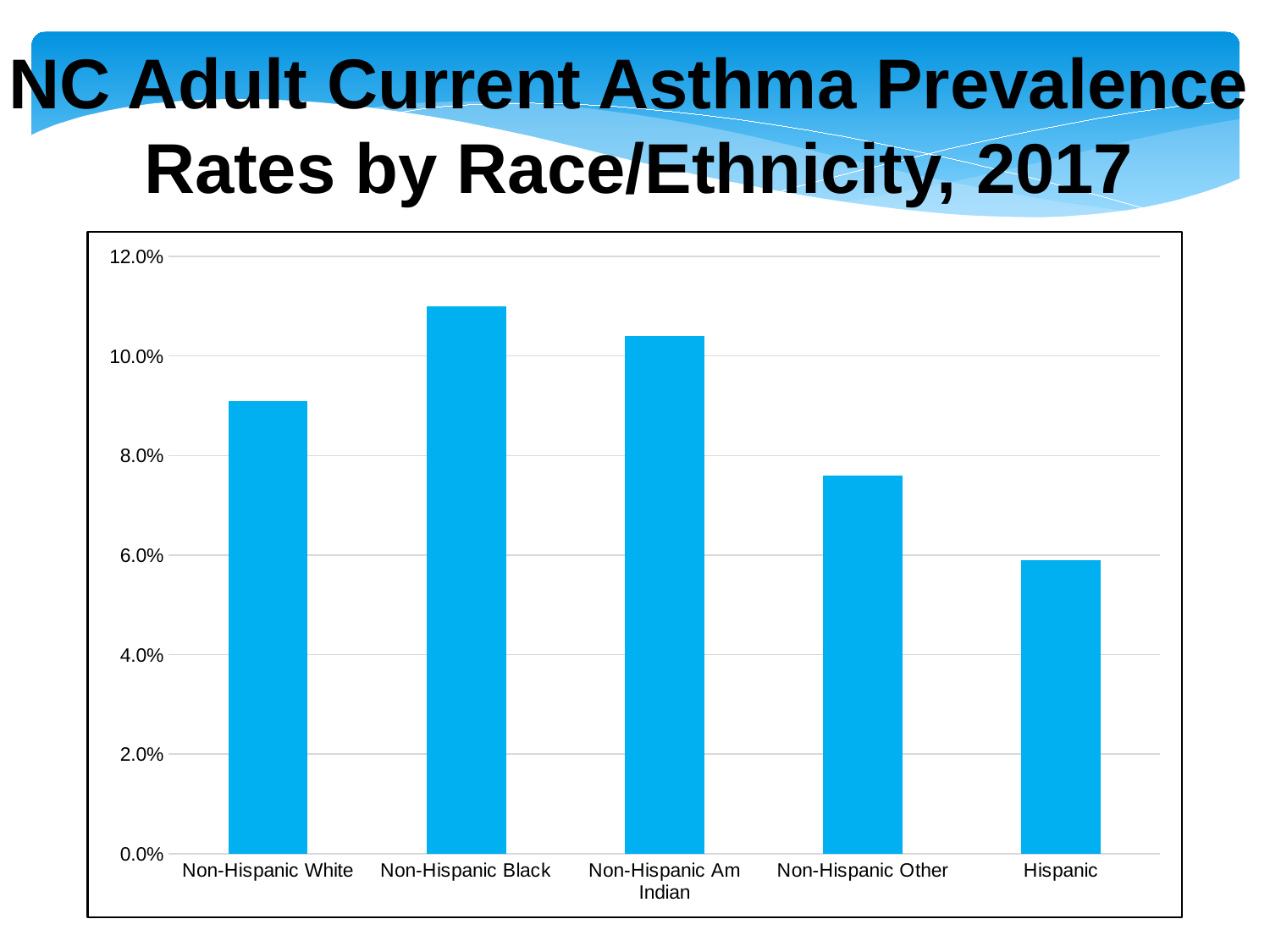

NC Adult Current Asthma Prevalence
Rates by Race/Ethnicity, 2017

### Chart

| Category | RACE/ETHNICITY |
|---|---|
| Non-Hispanic White | 0.091 |
| Non-Hispanic Black | 0.11 |
| Non-Hispanic Am Indian | 0.104 |
| Non-Hispanic Other | 0.076 |
| Hispanic | 0.059 |